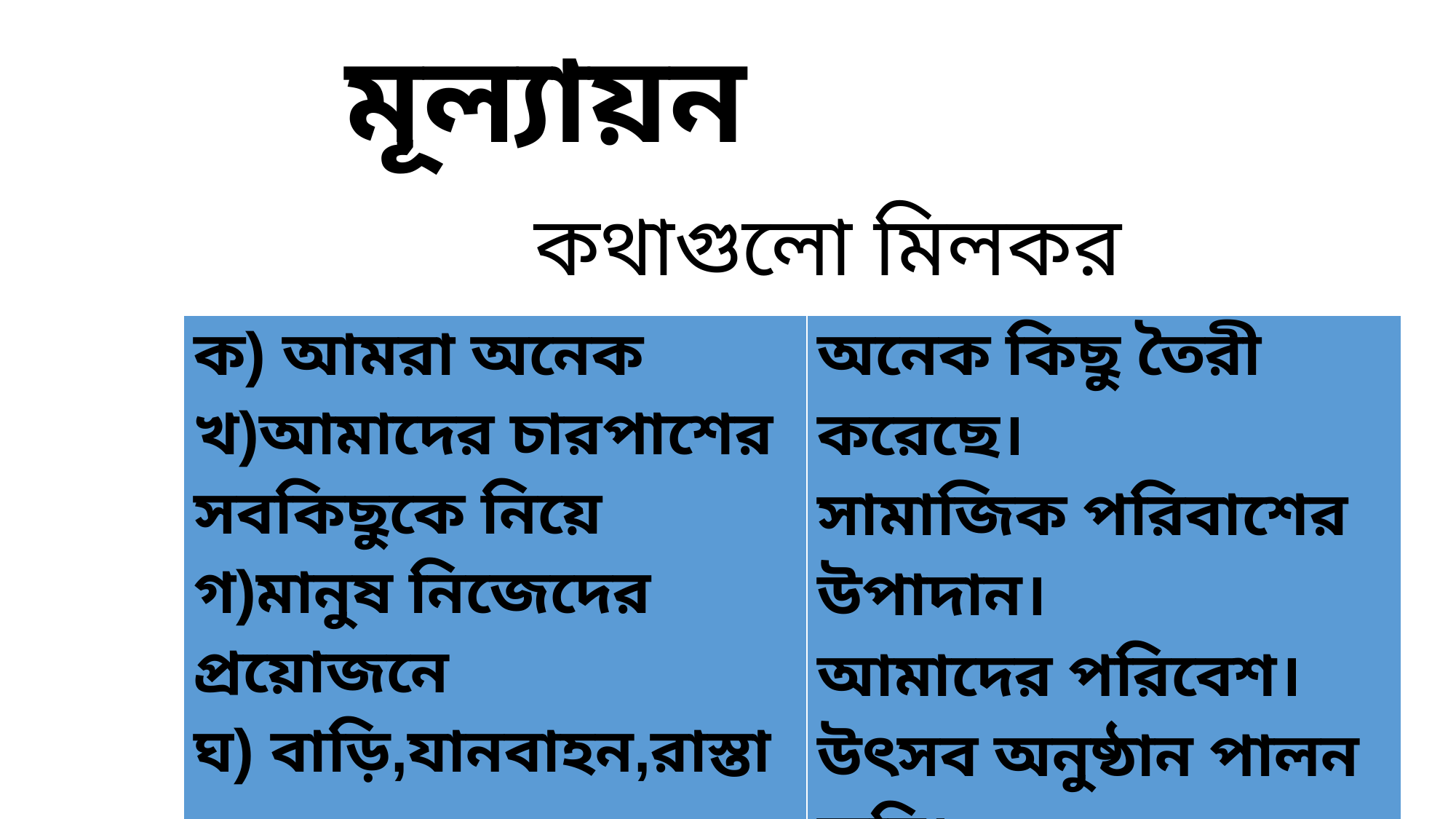

মূল্যায়ন
কথাগুলো মিলকর
| ক) আমরা অনেক খ)আমাদের চারপাশের সবকিছুকে নিয়ে গ)মানুষ নিজেদের প্রয়োজনে ঘ) বাড়ি,যানবাহন,রাস্তা | অনেক কিছু তৈরী করেছে। সামাজিক পরিবাশের উপাদান। আমাদের পরিবেশ। উৎসব অনুষ্ঠান পালন করি। |
| --- | --- |